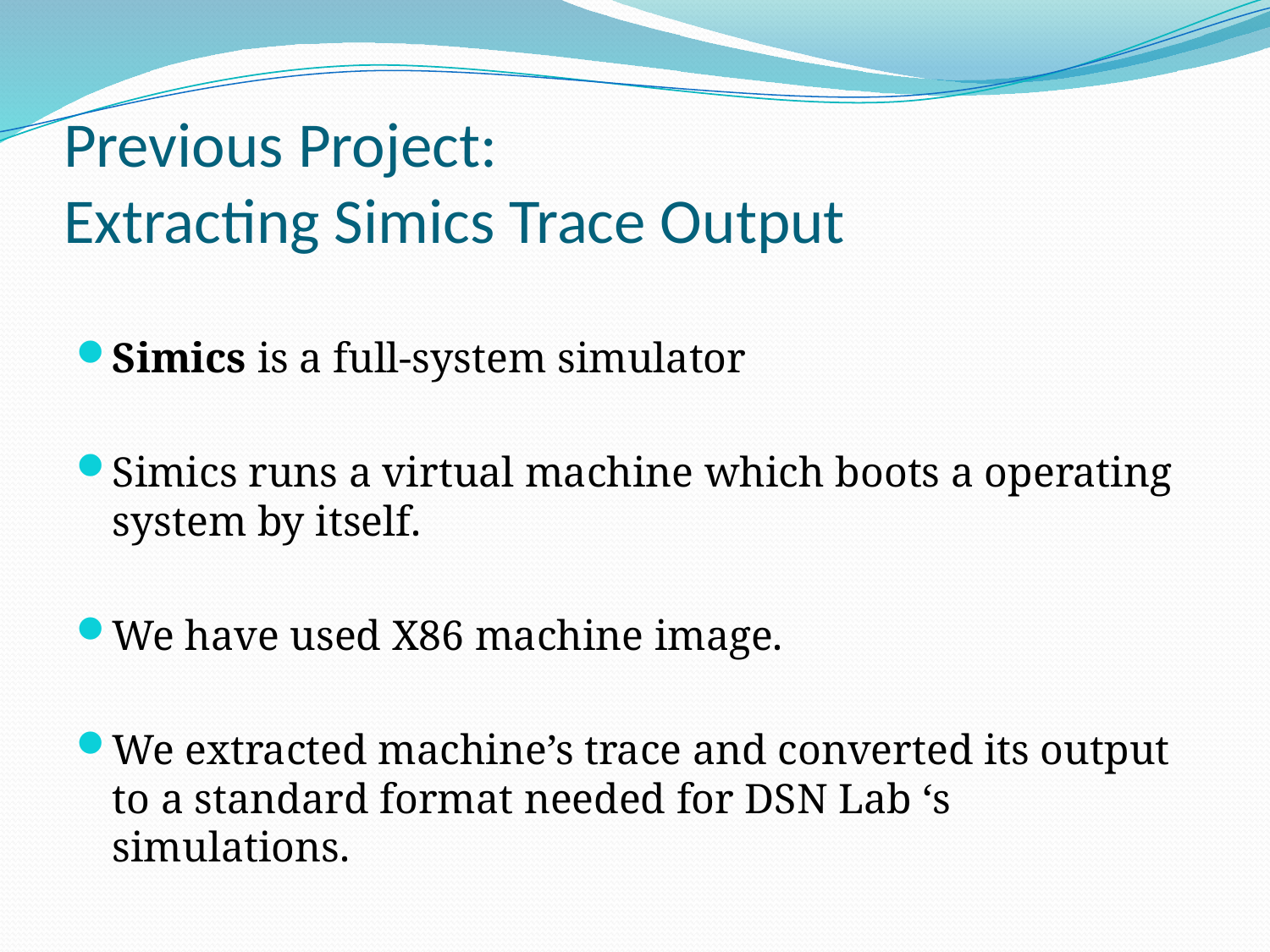

# Previous Project: Extracting Simics Trace Output

Simics is a full-system simulator

Simics runs a virtual machine which boots a operating system by itself.

We have used X86 machine image.

We extracted machine’s trace and converted its output to a standard format needed for DSN Lab ‘s simulations.